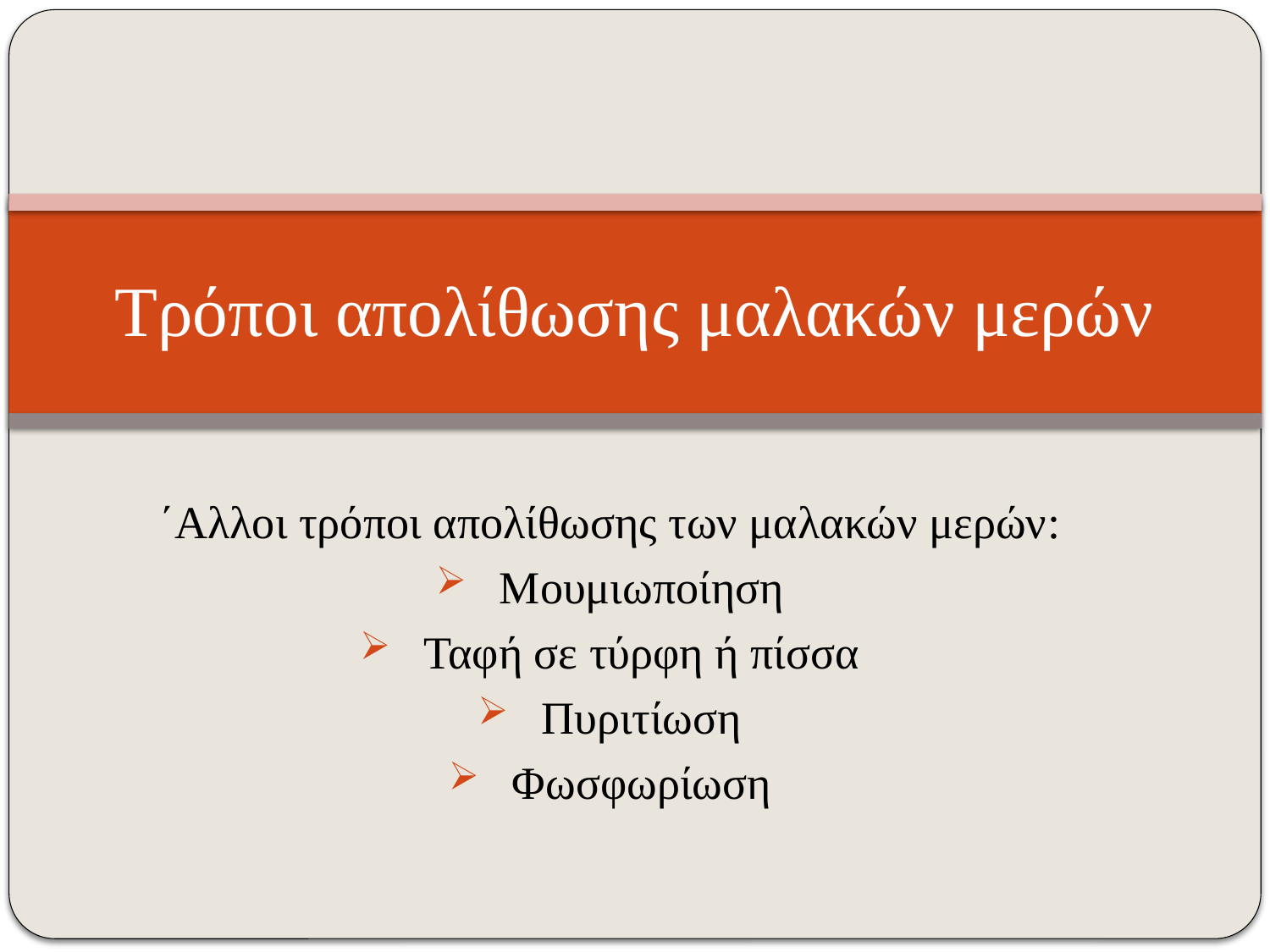

# Τρόποι απολίθωσης μαλακών μερών
΄Αλλοι τρόποι απολίθωσης των μαλακών μερών:
Μουμιωποίηση
Ταφή σε τύρφη ή πίσσα
Πυριτίωση
Φωσφωρίωση